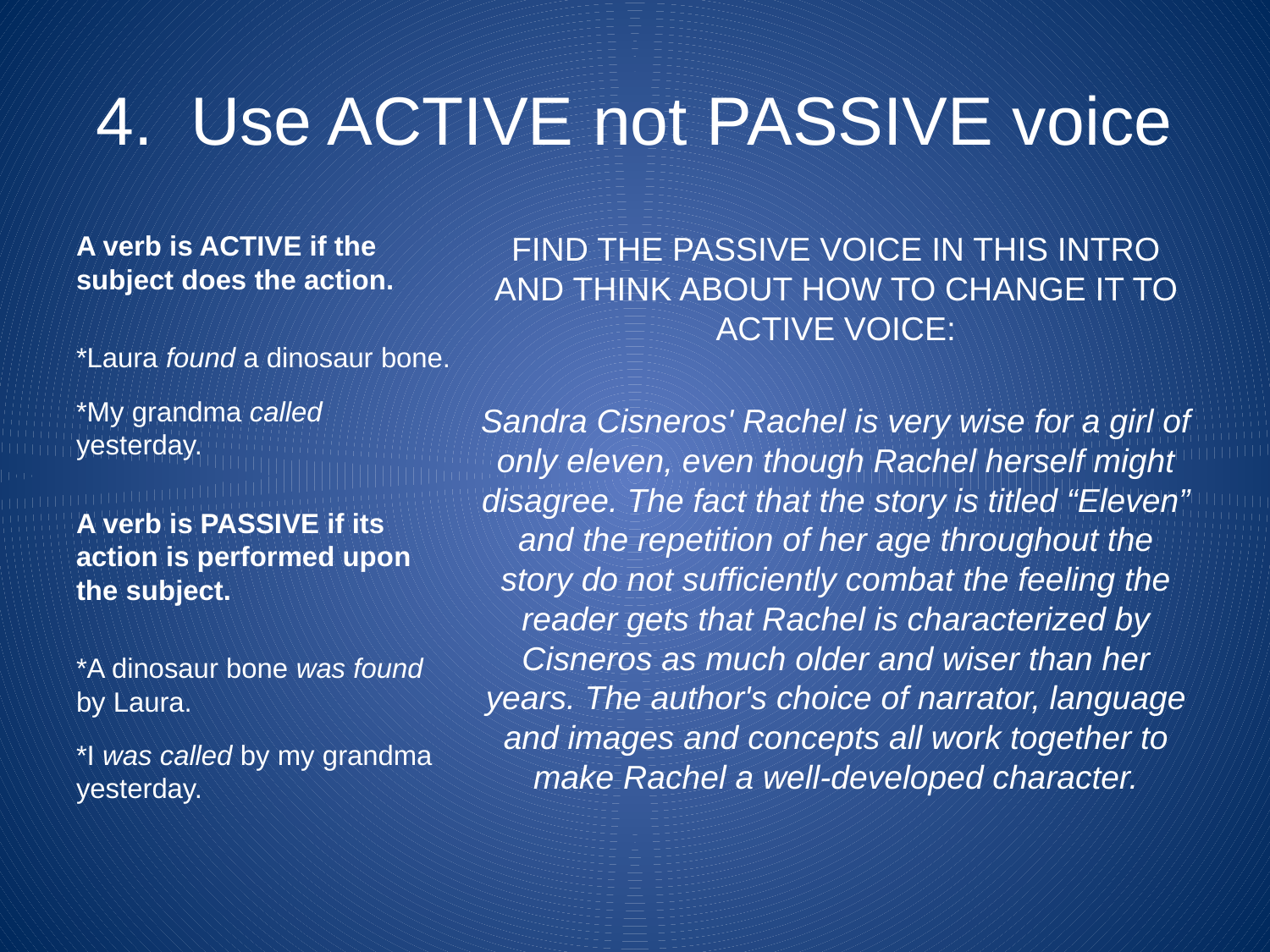

# 4.  Use ACTIVE not PASSIVE voice
A verb is ACTIVE if the subject does the action.

*Laura found a dinosaur bone.

*My grandma called yesterday.

A verb is PASSIVE if its action is performed upon the subject.

*A dinosaur bone was found by Laura.

*I was called by my grandma yesterday.

FIND THE PASSIVE VOICE IN THIS INTRO AND THINK ABOUT HOW TO CHANGE IT TO ACTIVE VOICE:

Sandra Cisneros' Rachel is very wise for a girl of only eleven, even though Rachel herself might disagree. The fact that the story is titled “Eleven” and the repetition of her age throughout the story do not sufficiently combat the feeling the reader gets that Rachel is characterized by Cisneros as much older and wiser than her years. The author's choice of narrator, language and images and concepts all work together to make Rachel a well-developed character.